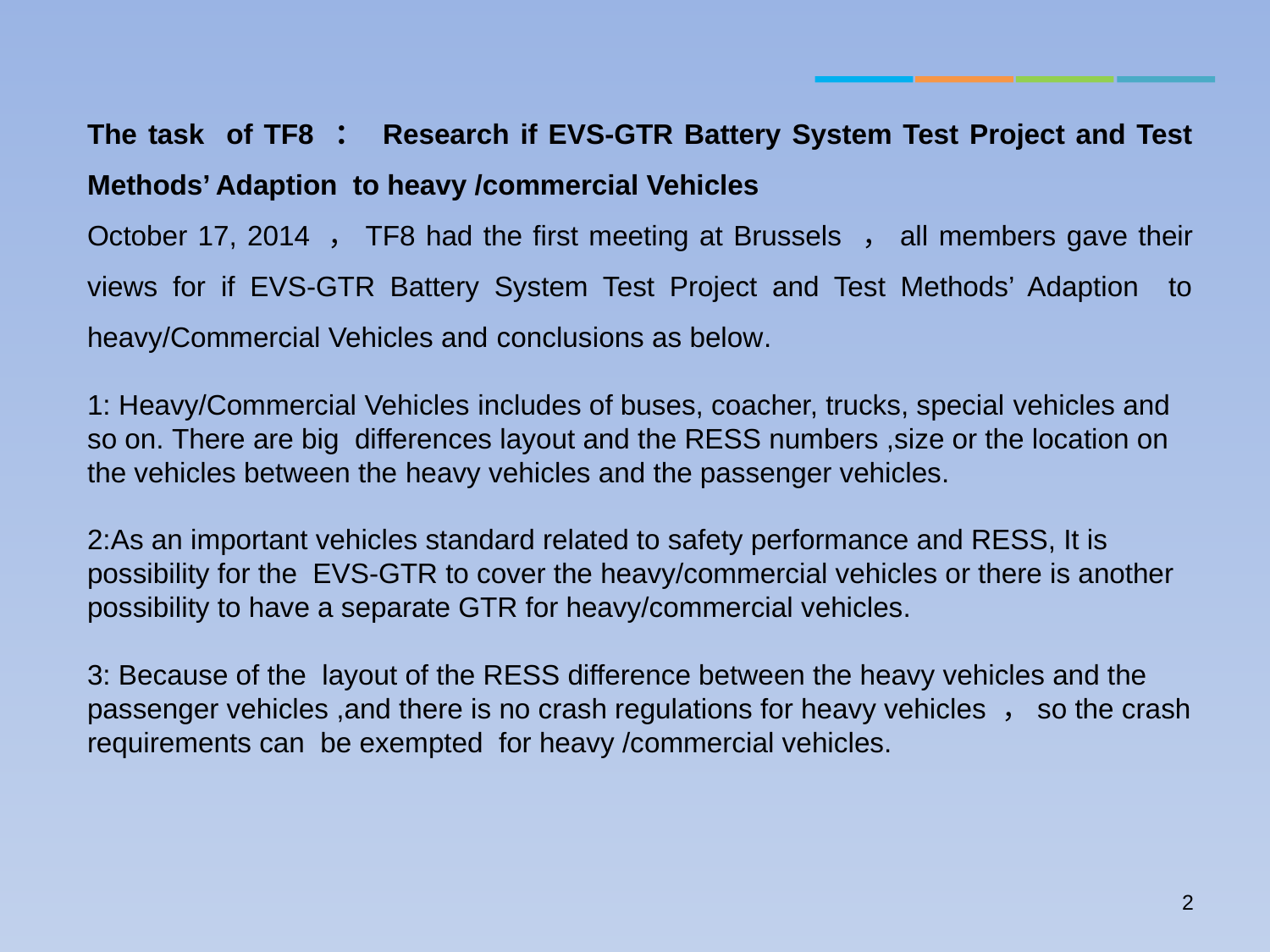

The task  of TF8 ： Research if EVS-GTR Battery System Test Project and Test Methods’ Adaption  to heavy /commercial Vehicles
October 17, 2014 ，TF8 had the first meeting at Brussels ，all members gave their views for if EVS-GTR Battery System Test Project and Test Methods’ Adaption  to heavy/Commercial Vehicles and conclusions as below.

1: Heavy/Commercial Vehicles includes of buses, coacher, trucks, special vehicles and so on. There are big  differences layout and the RESS numbers ,size or the location on the vehicles between the heavy vehicles and the passenger vehicles.

2:As an important vehicles standard related to safety performance and RESS, It is possibility for the  EVS-GTR to cover the heavy/commercial vehicles or there is another possibility to have a separate GTR for heavy/commercial vehicles.

3: Because of the  layout of the RESS difference between the heavy vehicles and the passenger vehicles ,and there is no crash regulations for heavy vehicles ，so the crash requirements can  be exempted  for heavy /commercial vehicles.

2